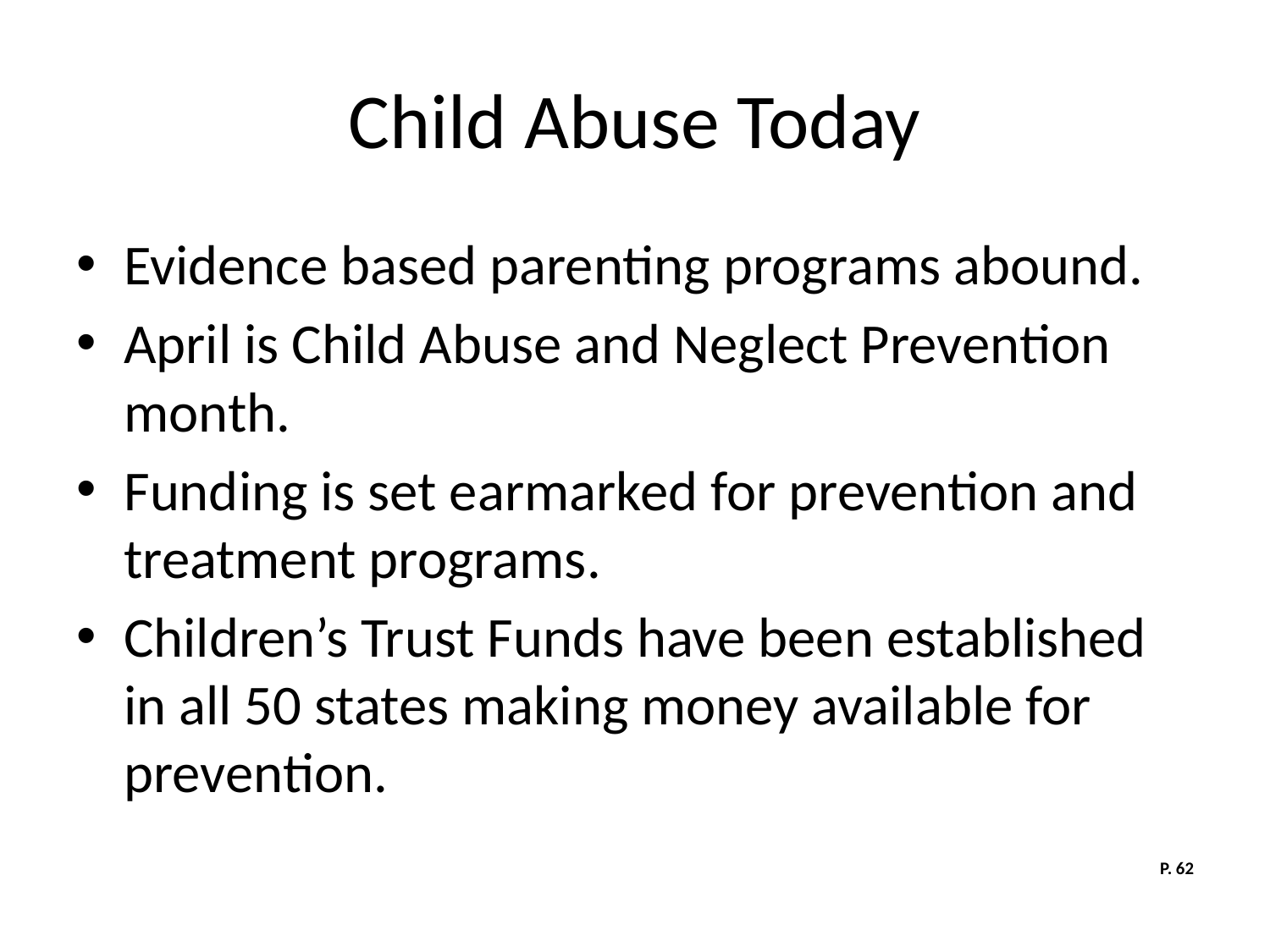

# Child Abuse Today
Evidence based parenting programs abound.
April is Child Abuse and Neglect Prevention month.
Funding is set earmarked for prevention and treatment programs.
Children’s Trust Funds have been established in all 50 states making money available for prevention.

P. 62